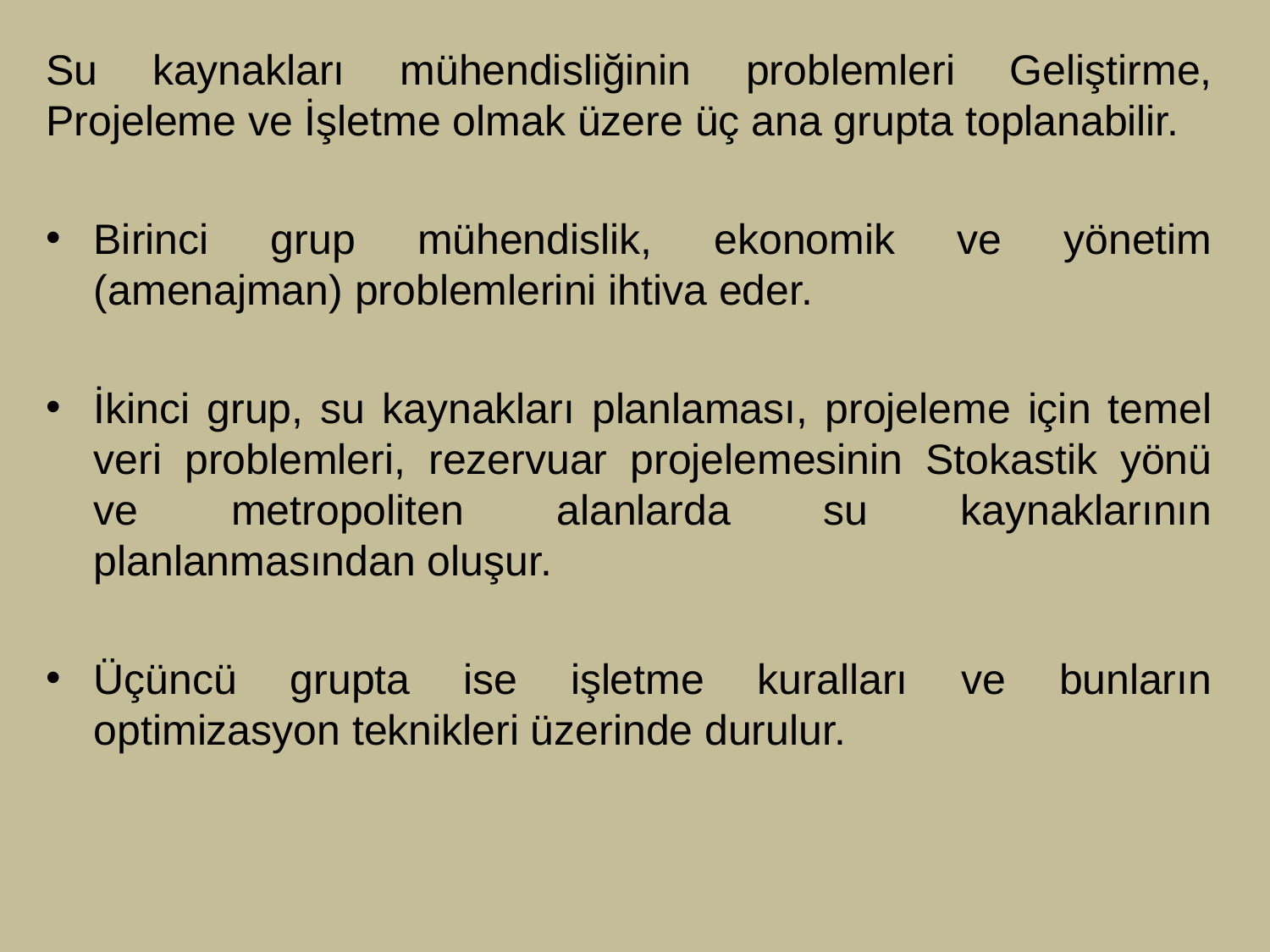

Su kaynakları mühendisliğinin problemleri Geliştirme, Projeleme ve İşletme olmak üzere üç ana grupta toplanabilir.

Birinci grup mühendislik, ekonomik ve yönetim (amenajman) problemlerini ihtiva eder.

İkinci grup, su kaynakları planlaması, projeleme için temel veri problemleri, rezervuar projelemesinin Stokastik yönü ve metropoliten alanlarda su kaynaklarının planlanmasından oluşur.

Üçüncü grupta ise işletme kuralları ve bunların optimizasyon teknikleri üzerinde durulur.